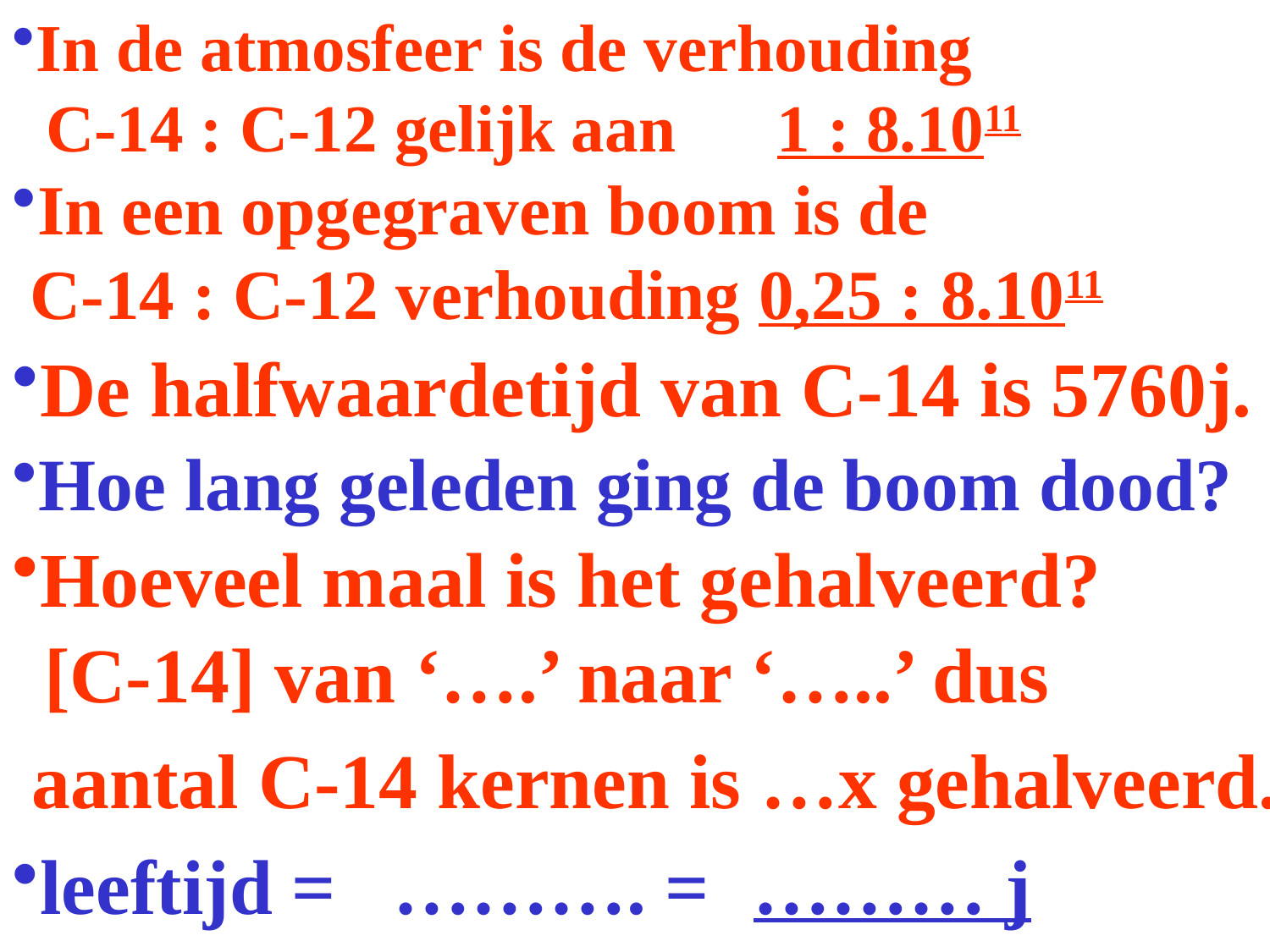

In de atmosfeer is de verhouding
  C-14 : C-12 gelijk aan      1 : 8.1011
In een opgegraven boom is de
 C-14 : C-12 verhouding 0,25 : 8.1011
De halfwaardetijd van C-14 is 5760j.
Hoe lang geleden ging de boom dood?
Hoeveel maal is het gehalveerd?
[C-14] van ‘….’ naar ‘…..’ dus
 aantal C-14 kernen is …x gehalveerd.
………. =
leeftijd =
……… j